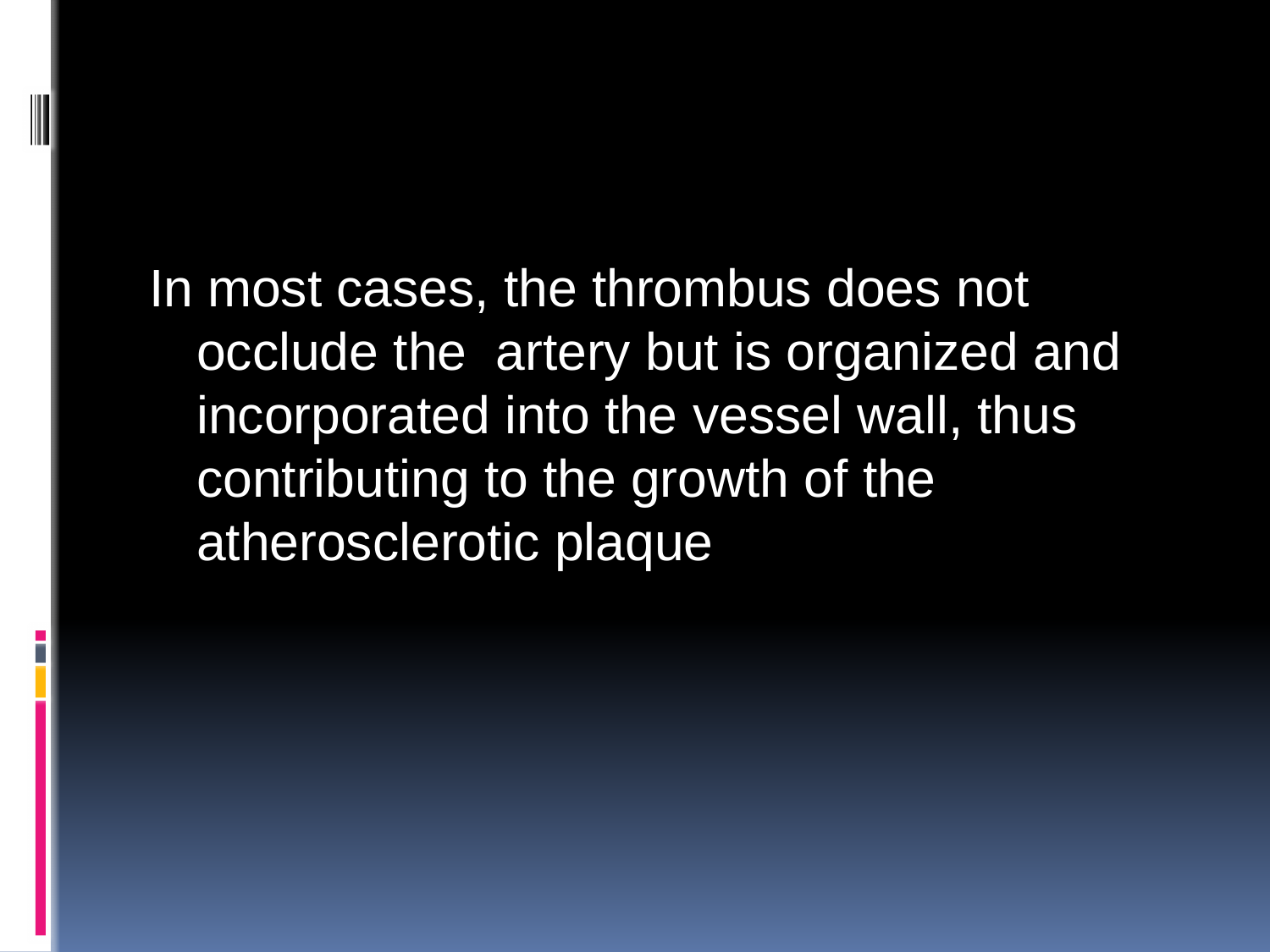

#
In most cases, the thrombus does not occlude the  artery but is organized and incorporated into the vessel wall, thus contributing to the growth of the atherosclerotic plaque